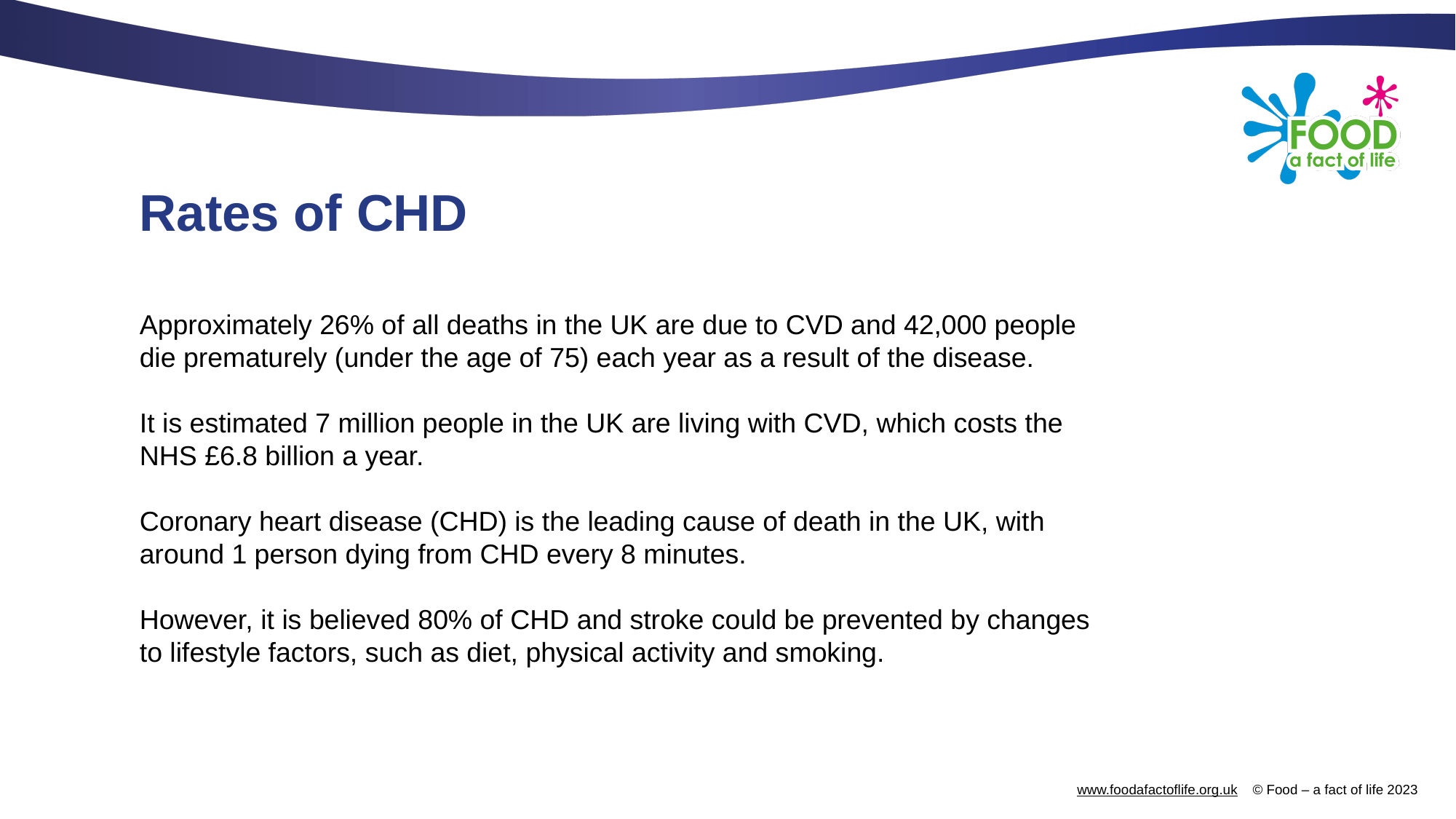

# Rates of CHD
Approximately 26% of all deaths in the UK are due to CVD and 42,000 people die prematurely (under the age of 75) each year as a result of the disease.

It is estimated 7 million people in the UK are living with CVD, which costs the NHS £6.8 billion a year.

Coronary heart disease (CHD) is the leading cause of death in the UK, with around 1 person dying from CHD every 8 minutes.

However, it is believed 80% of CHD and stroke could be prevented by changes to lifestyle factors, such as diet, physical activity and smoking.